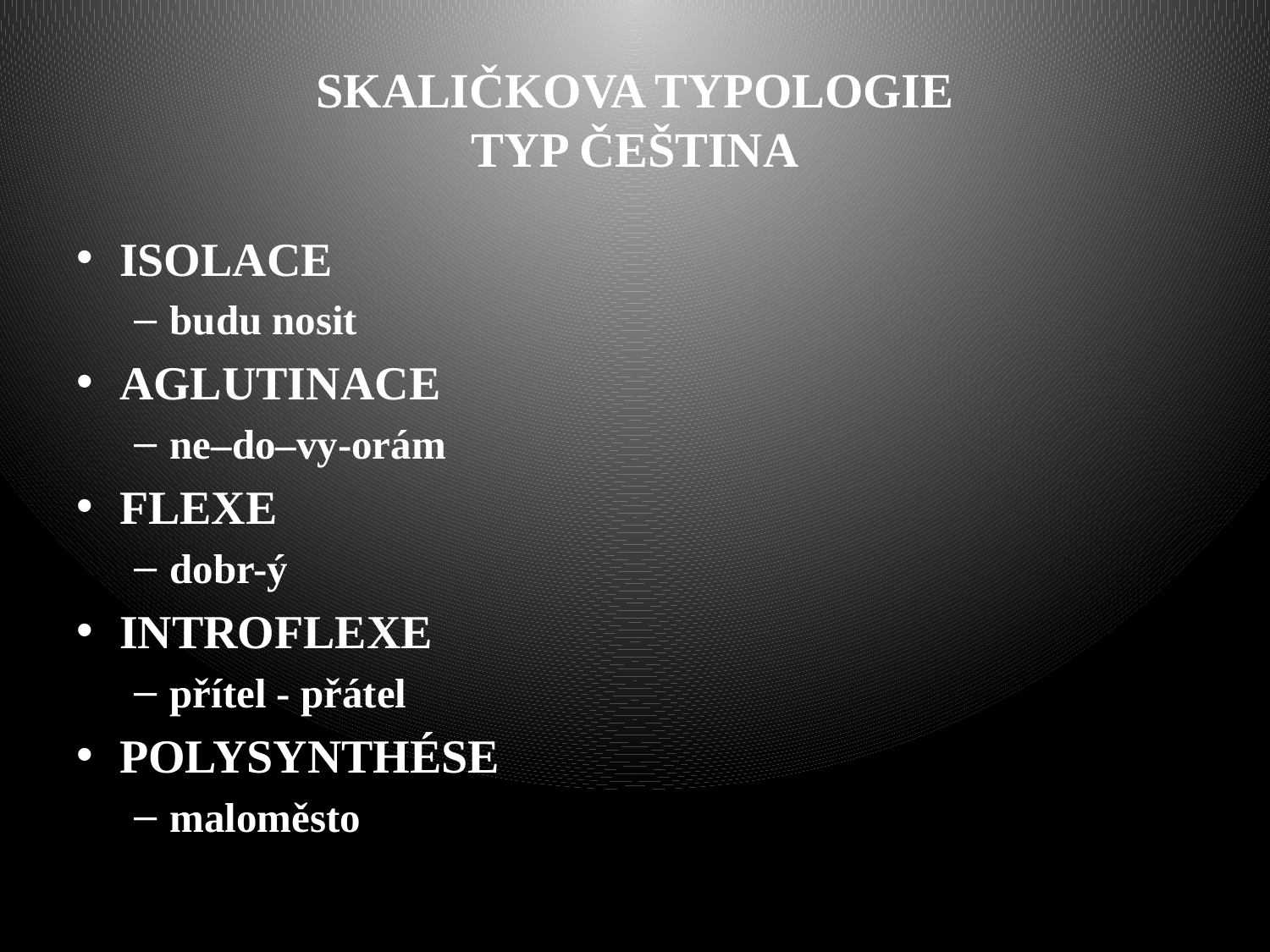

# SKALIČKOVA TYPOLOGIE TYP ČEŠTINA
ISOLACE
budu nosit
AGLUTINACE
ne–do–vy-orám
FLEXE
dobr-ý
INTROFLEXE
přítel - přátel
POLYSYNTHÉSE
maloměsto